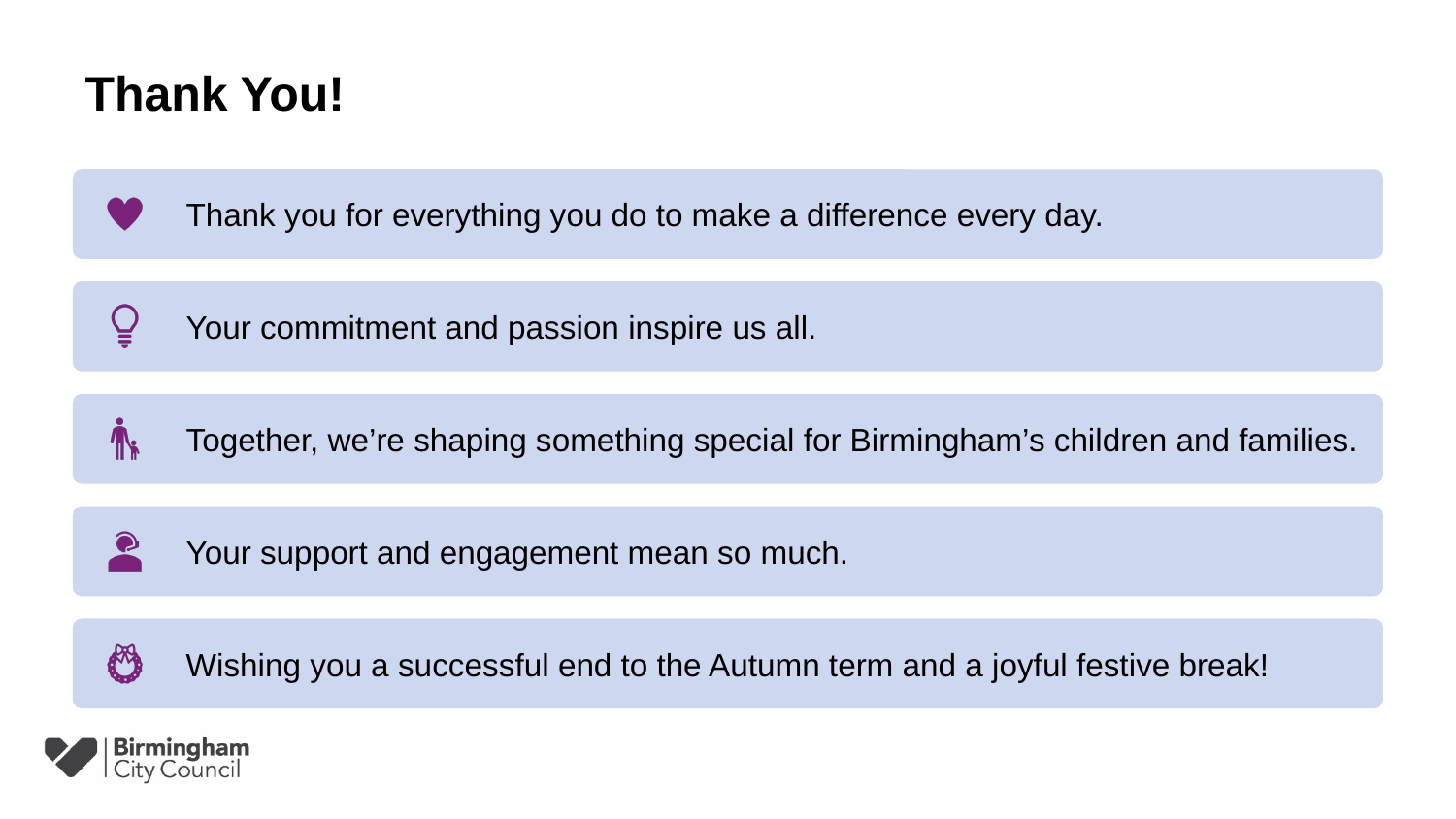

# Thank You!
Thank you for everything you do to make a difference every day.
Your commitment and passion inspire us all.
Together, we’re shaping something special for Birmingham’s children and families.
Your support and engagement mean so much.
Wishing you a successful end to the Autumn term and a joyful festive break!